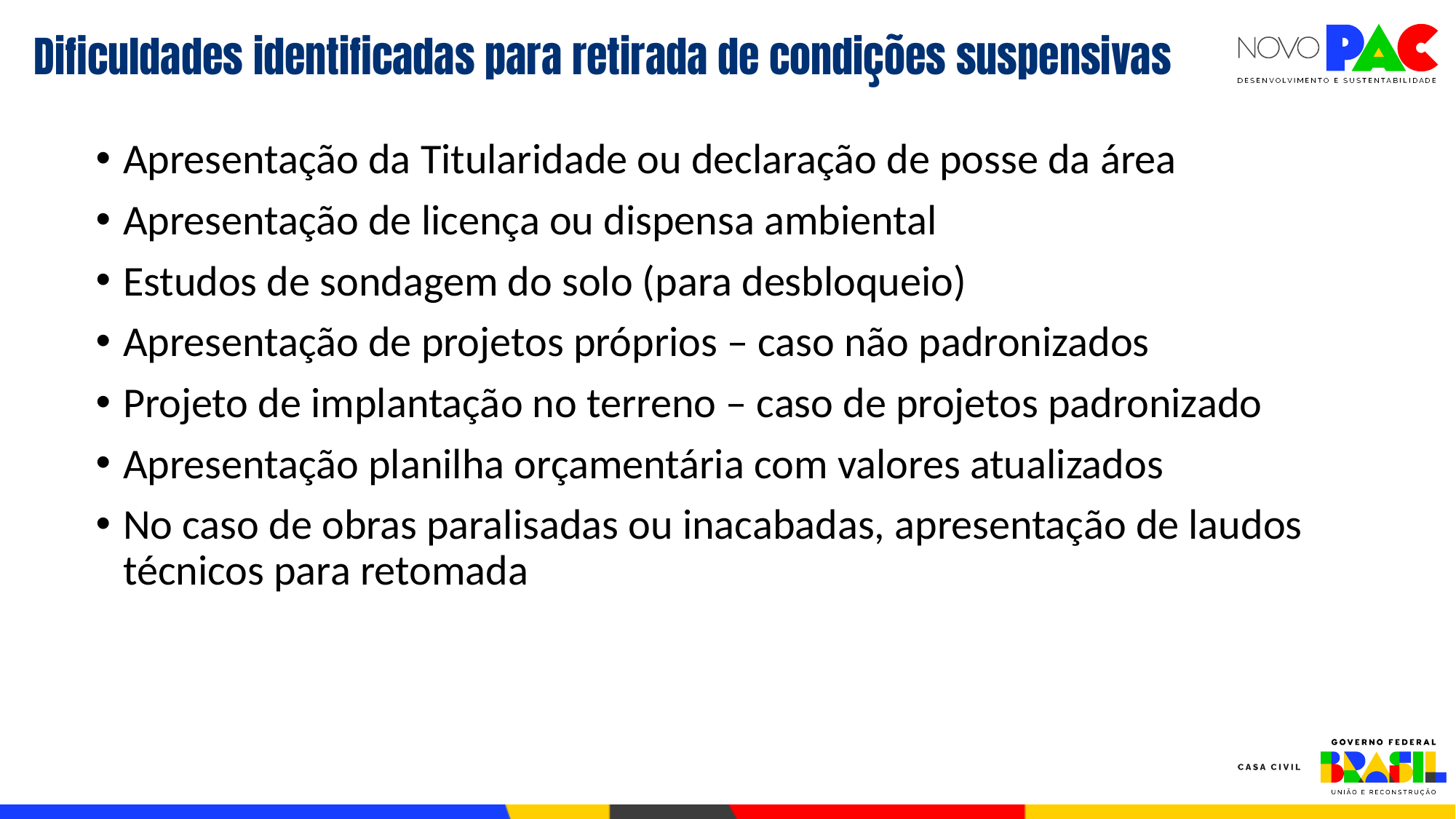

Dificuldades identificadas para retirada de condições suspensivas
Apresentação da Titularidade ou declaração de posse da área
Apresentação de licença ou dispensa ambiental
Estudos de sondagem do solo (para desbloqueio)
Apresentação de projetos próprios – caso não padronizados
Projeto de implantação no terreno – caso de projetos padronizado
Apresentação planilha orçamentária com valores atualizados
No caso de obras paralisadas ou inacabadas, apresentação de laudos técnicos para retomada